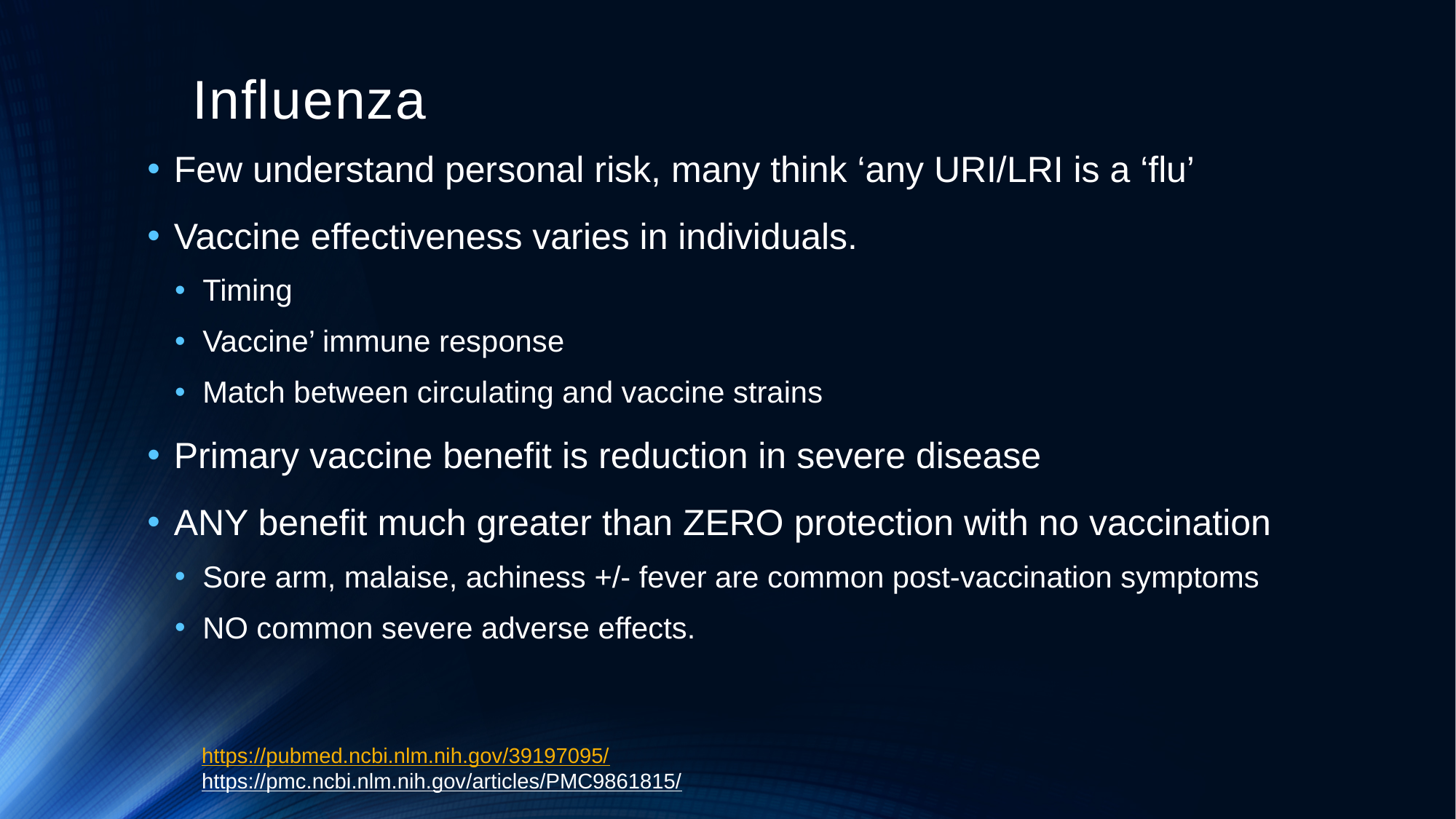

# Influenza
Few understand personal risk, many think ‘any URI/LRI is a ‘flu’
Vaccine effectiveness varies in individuals.
Timing
Vaccine’ immune response
Match between circulating and vaccine strains
Primary vaccine benefit is reduction in severe disease
ANY benefit much greater than ZERO protection with no vaccination
Sore arm, malaise, achiness +/- fever are common post-vaccination symptoms
NO common severe adverse effects.
https://pubmed.ncbi.nlm.nih.gov/39197095/
https://pmc.ncbi.nlm.nih.gov/articles/PMC9861815/